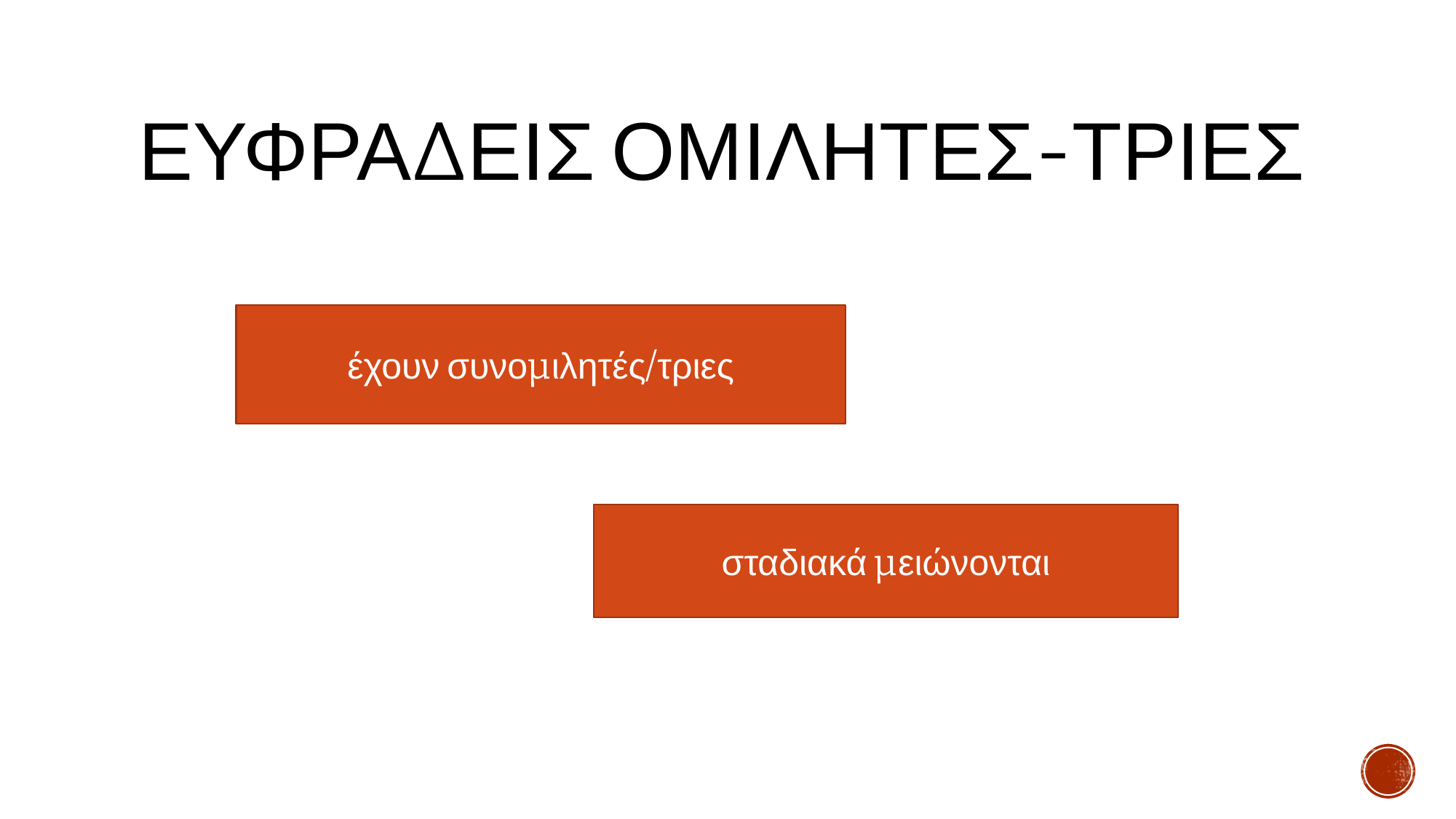

# ευφραδεισ ομιλητεσ-τριεσ

έχουν συνομιλητές/τριες
σταδιακά μειώνονται